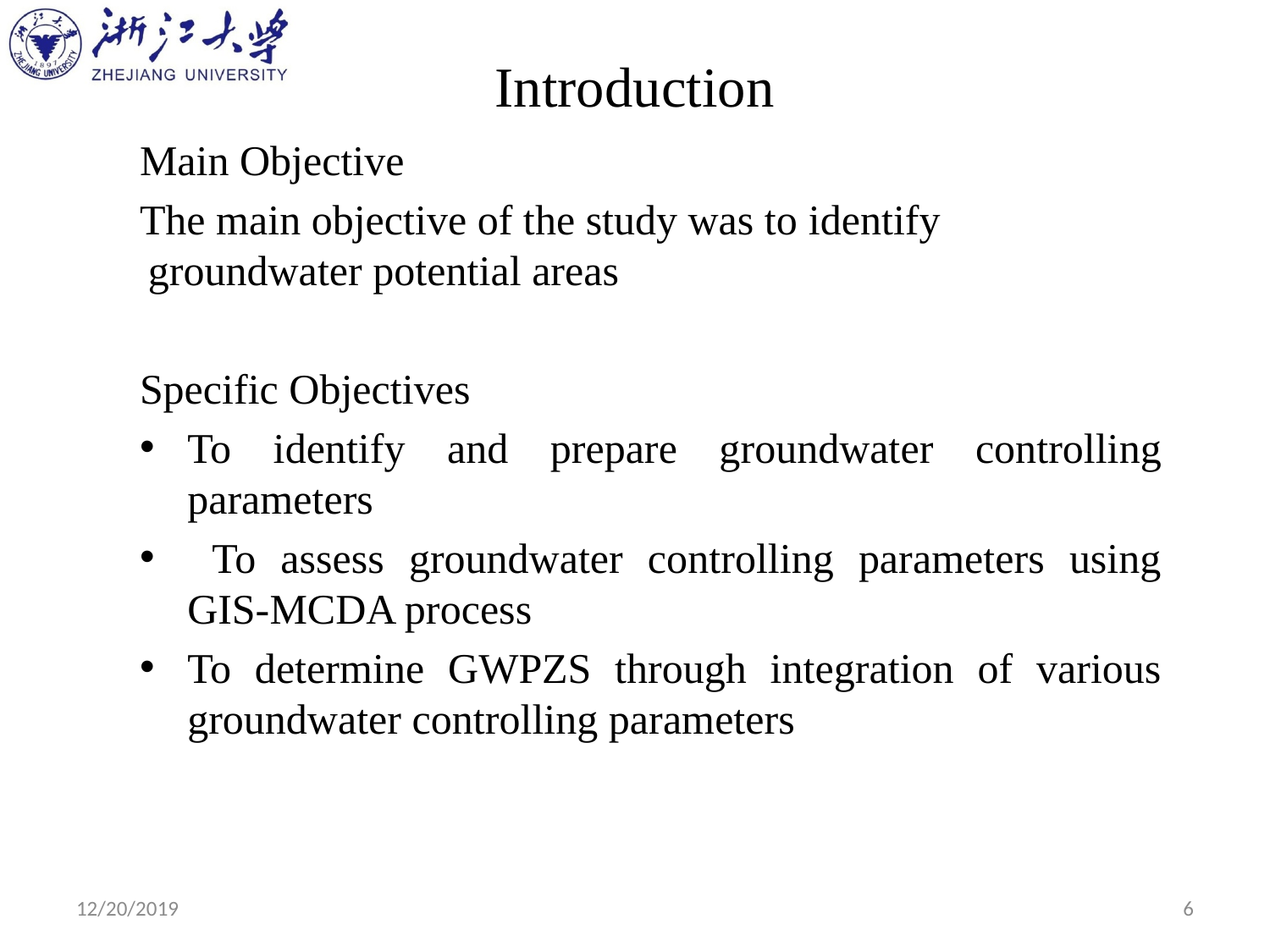

# Introduction
Main Objective
The main objective of the study was to identify groundwater potential areas

Specific Objectives
To identify and prepare groundwater controlling parameters
 To assess groundwater controlling parameters using GIS-MCDA process
To determine GWPZS through integration of various groundwater controlling parameters

12/20/2019
6